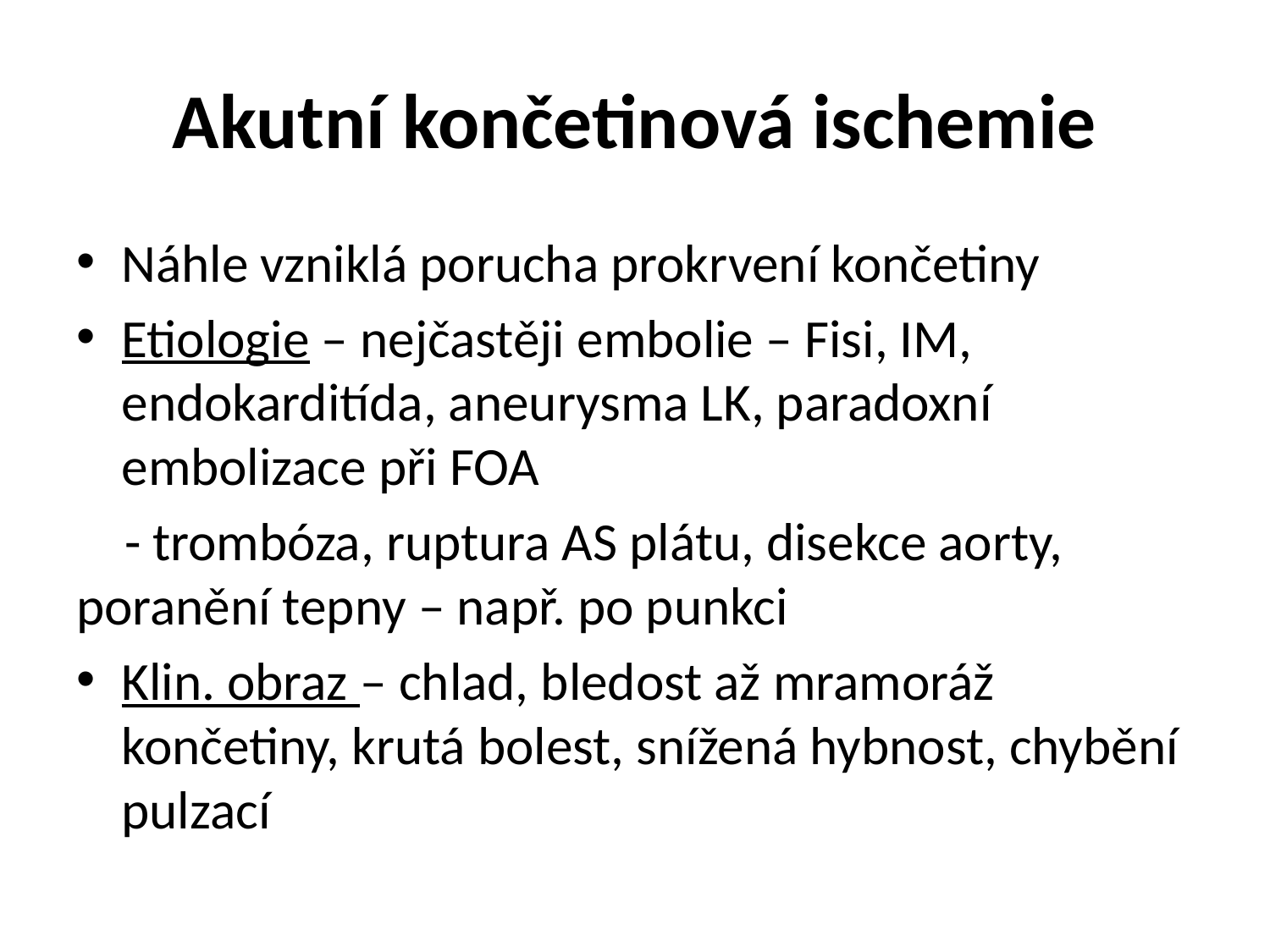

# Akutní končetinová ischemie
Náhle vzniklá porucha prokrvení končetiny
Etiologie – nejčastěji embolie – Fisi, IM, endokarditída, aneurysma LK, paradoxní embolizace při FOA
    - trombóza, ruptura AS plátu, disekce aorty, poranění tepny – např. po punkci
Klin. obraz – chlad, bledost až mramoráž končetiny, krutá bolest, snížená hybnost, chybění pulzací